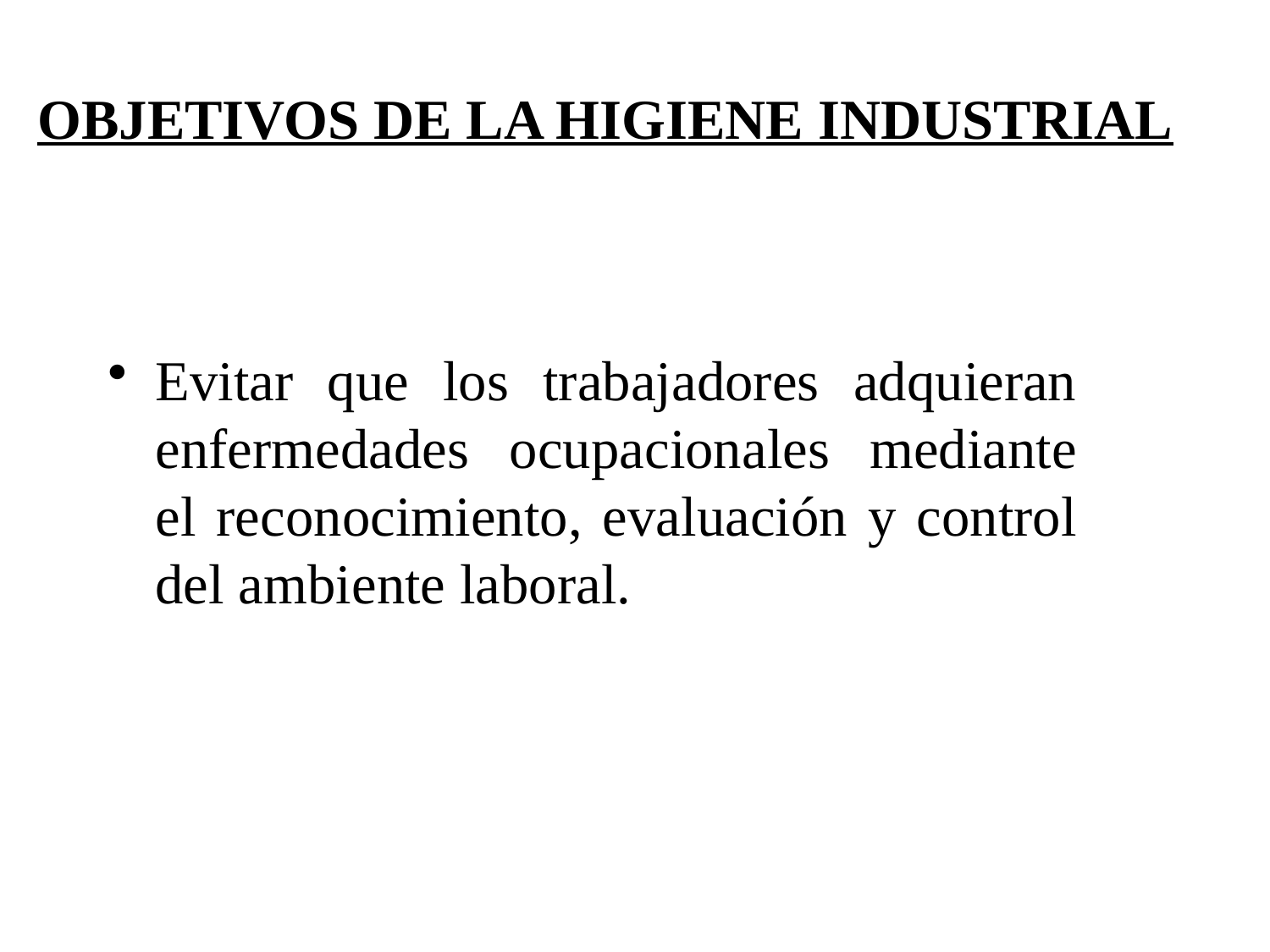

OBJETIVOS DE LA HIGIENE INDUSTRIAL
Evitar que los trabajadores adquieran enfermedades ocupacionales mediante el reconocimiento, evaluación y control del ambiente laboral.